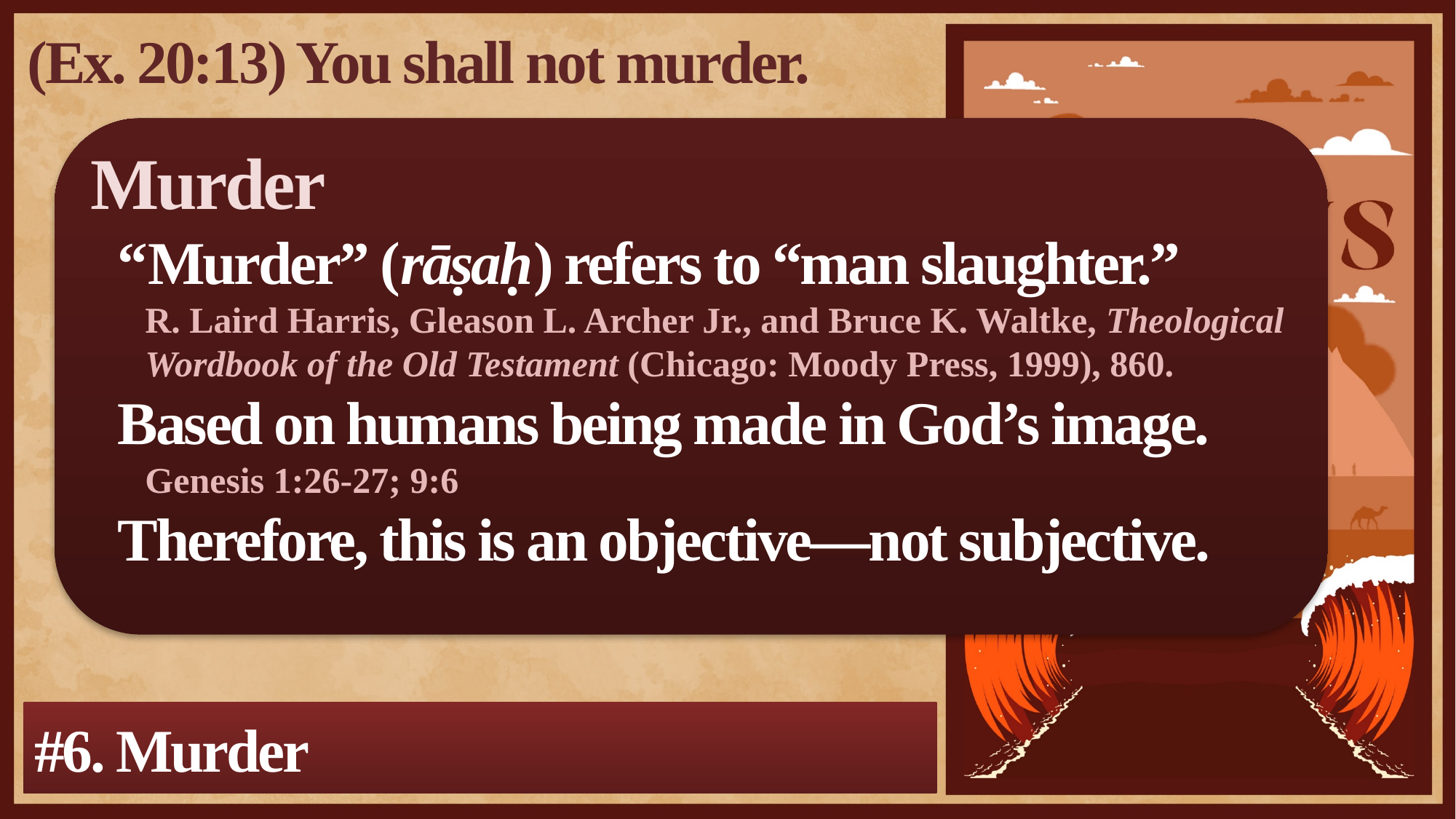

(Ex. 20:13) You shall not murder.
Murder
“Murder” (rāṣaḥ) refers to “man slaughter.”
R. Laird Harris, Gleason L. Archer Jr., and Bruce K. Waltke, Theological Wordbook of the Old Testament (Chicago: Moody Press, 1999), 860.
Based on humans being made in God’s image.
Genesis 1:26-27; 9:6
Therefore, this is an objective—not subjective.

#6. Murder